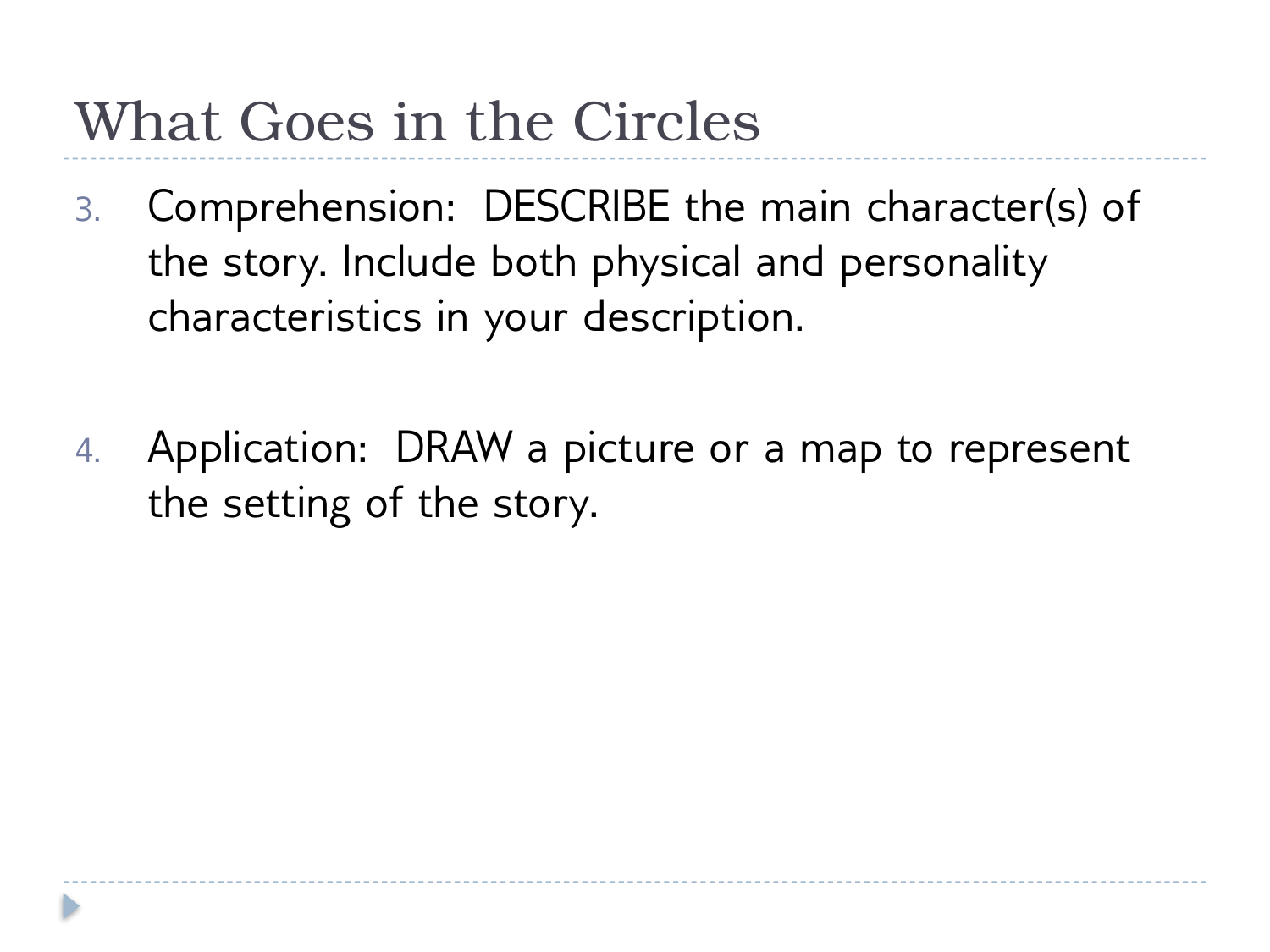

# What Goes in the Circles
Comprehension:  DESCRIBE the main character(s) of the story. Include both physical and personality characteristics in your description.

Application:  DRAW a picture or a map to represent the setting of the story.